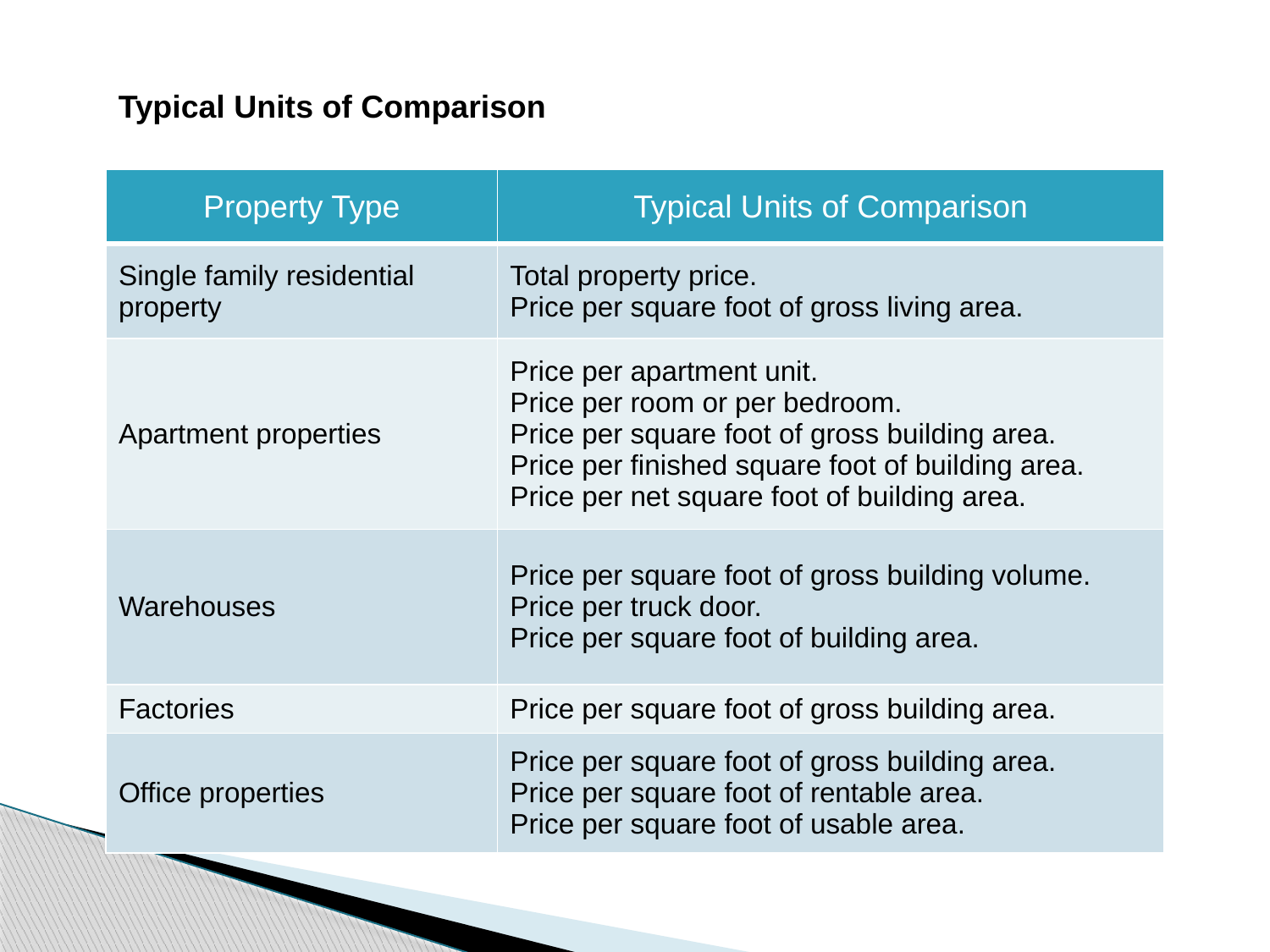

Typical Units of Comparison
| Property Type | Typical Units of Comparison |
| --- | --- |
| Single family residential property | Total property price. Price per square foot of gross living area. |
| Apartment properties | Price per apartment unit. Price per room or per bedroom. Price per square foot of gross building area. Price per finished square foot of building area. Price per net square foot of building area. |
| Warehouses | Price per square foot of gross building volume. Price per truck door. Price per square foot of building area. |
| Factories | Price per square foot of gross building area. |
| Office properties | Price per square foot of gross building area. Price per square foot of rentable area. Price per square foot of usable area. |